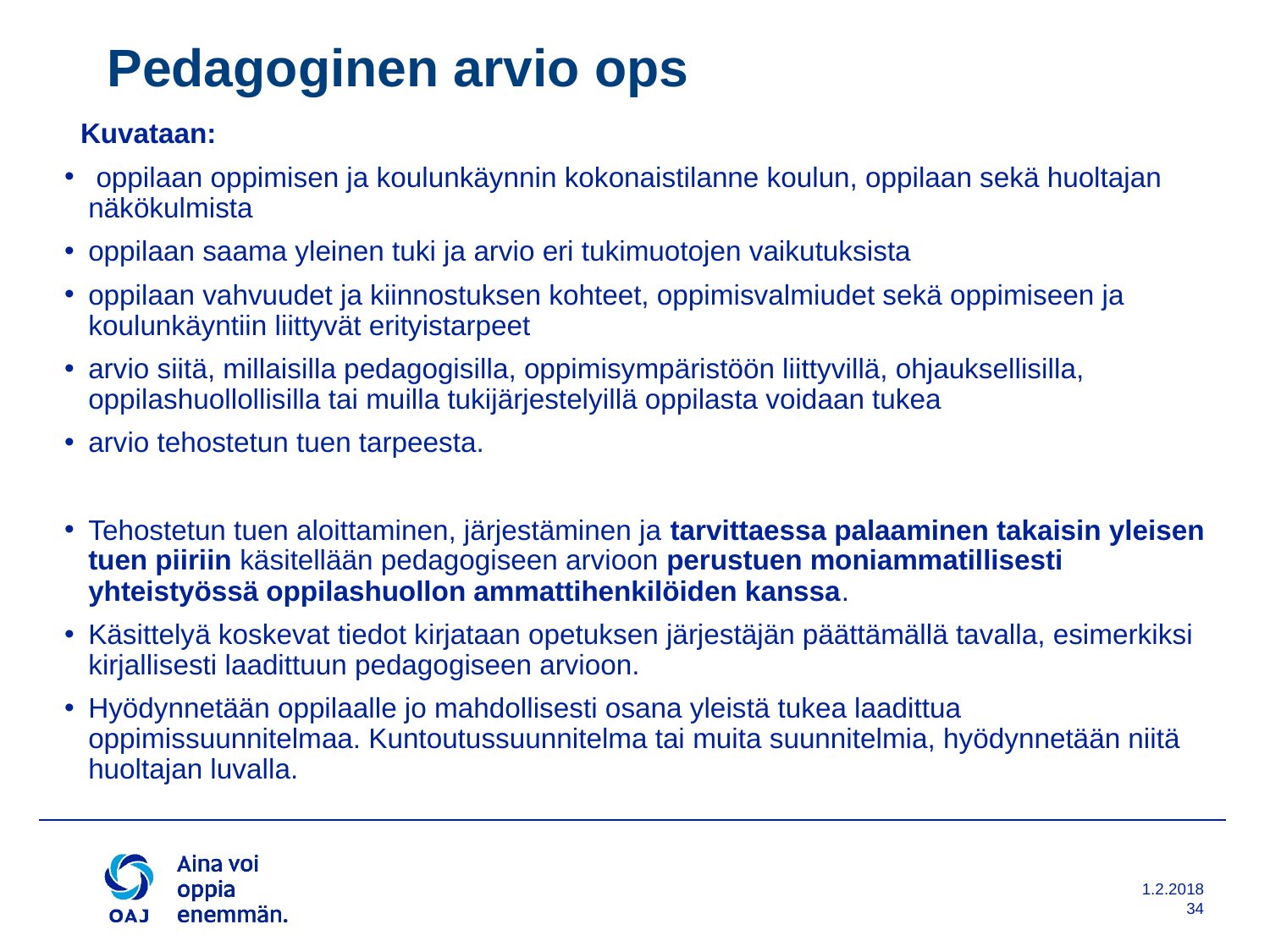

# Pedagoginen arvio ops
Kuvataan:
 oppilaan oppimisen ja koulunkäynnin kokonaistilanne koulun, oppilaan sekä huoltajan näkökulmista
oppilaan saama yleinen tuki ja arvio eri tukimuotojen vaikutuksista
oppilaan vahvuudet ja kiinnostuksen kohteet, oppimisvalmiudet sekä oppimiseen ja koulunkäyntiin liittyvät erityistarpeet
arvio siitä, millaisilla pedagogisilla, oppimisympäristöön liittyvillä, ohjauksellisilla, oppilashuollollisilla tai muilla tukijärjestelyillä oppilasta voidaan tukea
arvio tehostetun tuen tarpeesta.

Tehostetun tuen aloittaminen, järjestäminen ja tarvittaessa palaaminen takaisin yleisen tuen piiriin käsitellään pedagogiseen arvioon perustuen moniammatillisesti yhteistyössä oppilashuollon ammattihenkilöiden kanssa.
Käsittelyä koskevat tiedot kirjataan opetuksen järjestäjän päättämällä tavalla, esimerkiksi kirjallisesti laadittuun pedagogiseen arvioon.
Hyödynnetään oppilaalle jo mahdollisesti osana yleistä tukea laadittua oppimissuunnitelmaa. Kuntoutussuunnitelma tai muita suunnitelmia, hyödynnetään niitä huoltajan luvalla.